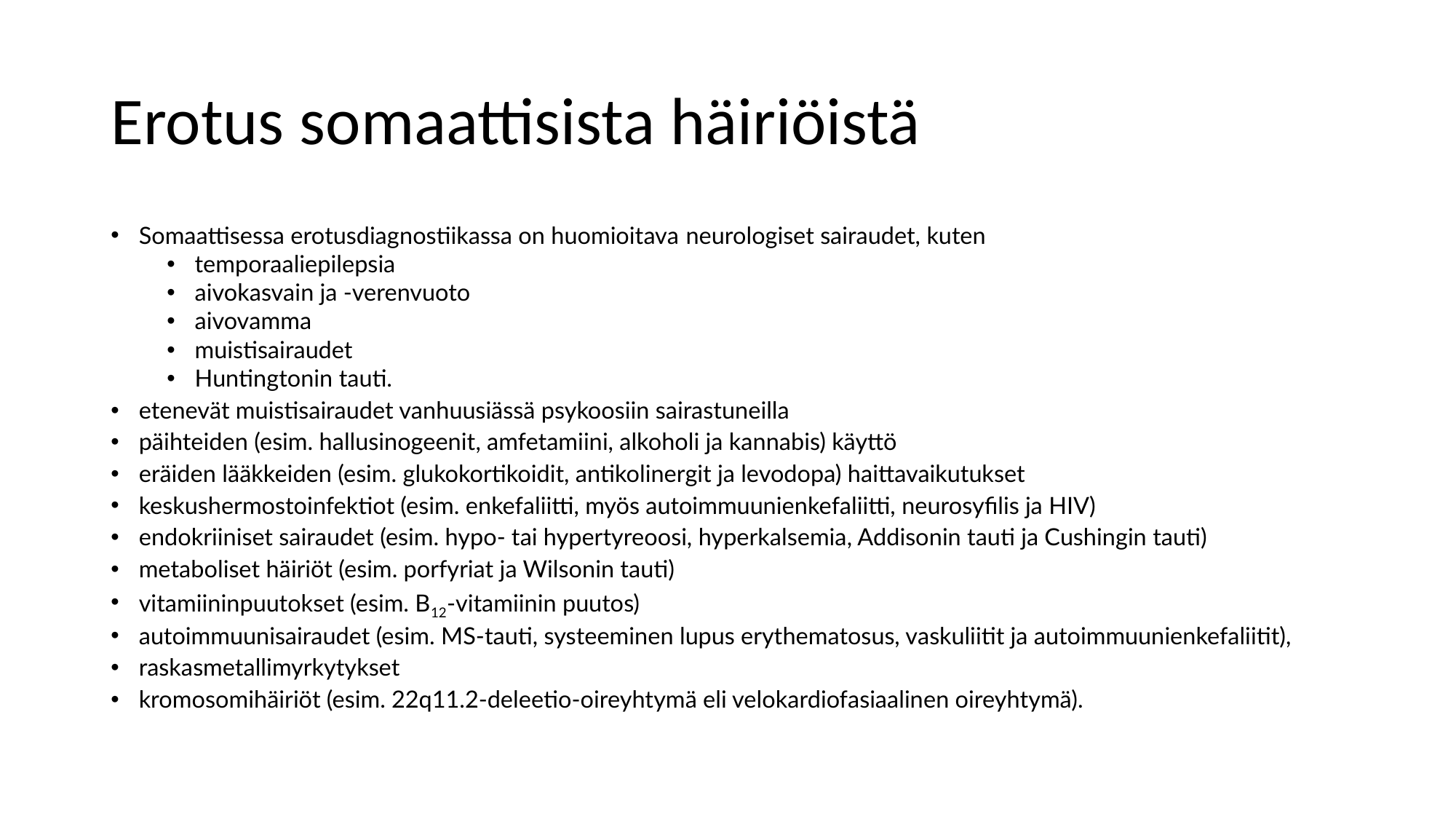

# Erotus somaattisista häiriöistä
Somaattisessa erotusdiagnostiikassa on huomioitava neurologiset sairaudet, kuten
temporaaliepilepsia
aivokasvain ja -verenvuoto
aivovamma
muistisairaudet
Huntingtonin tauti.
etenevät muistisairaudet vanhuusiässä psykoosiin sairastuneilla
päihteiden (esim. hallusinogeenit, amfetamiini, alkoholi ja kannabis) käyttö
eräiden lääkkeiden (esim. glukokortikoidit, antikolinergit ja levodopa) haittavaikutukset
keskushermostoinfektiot (esim. enkefaliitti, myös autoimmuunienkefaliitti, neurosyfilis ja HIV)
endokriiniset sairaudet (esim. hypo- tai hypertyreoosi, hyperkalsemia, Addisonin tauti ja Cushingin tauti)
metaboliset häiriöt (esim. porfyriat ja Wilsonin tauti)
vitamiininpuutokset (esim. B12-vitamiinin puutos)
autoimmuunisairaudet (esim. MS-tauti, systeeminen lupus erythematosus, vaskuliitit ja autoimmuunienkefaliitit),
raskasmetallimyrkytykset
kromosomihäiriöt (esim. 22q11.2-deleetio-oireyhtymä eli velokardiofasiaalinen oireyhtymä).